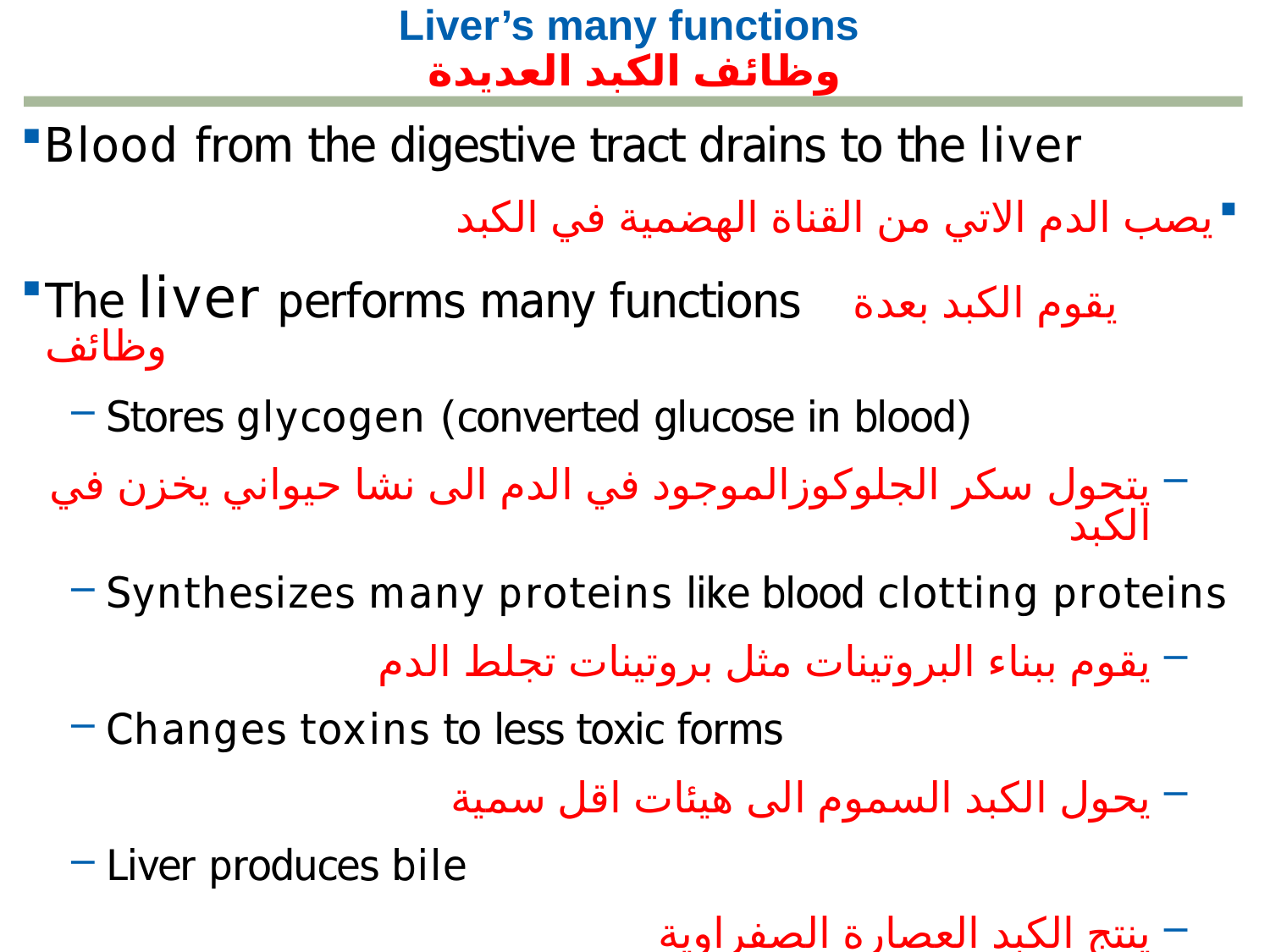

# Liver’s many functions وظائف الكبد العديدة
0

Blood from the digestive tract drains to the liver
يصب الدم الاتي من القناة الهضمية في الكبد
The liver performs many functions    يقوم الكبد بعدة وظائف
Stores glycogen (converted glucose in blood)
يتحول سكر الجلوكوزالموجود في الدم الى نشا حيواني يخزن في الكبد
Synthesizes many proteins like blood clotting proteins
يقوم ببناء البروتينات مثل بروتينات تجلط الدم
Changes toxins to less toxic forms
يحول الكبد السموم الى هيئات اقل سمية
Liver produces bile
ينتج الكبد العصارة الصفراوية